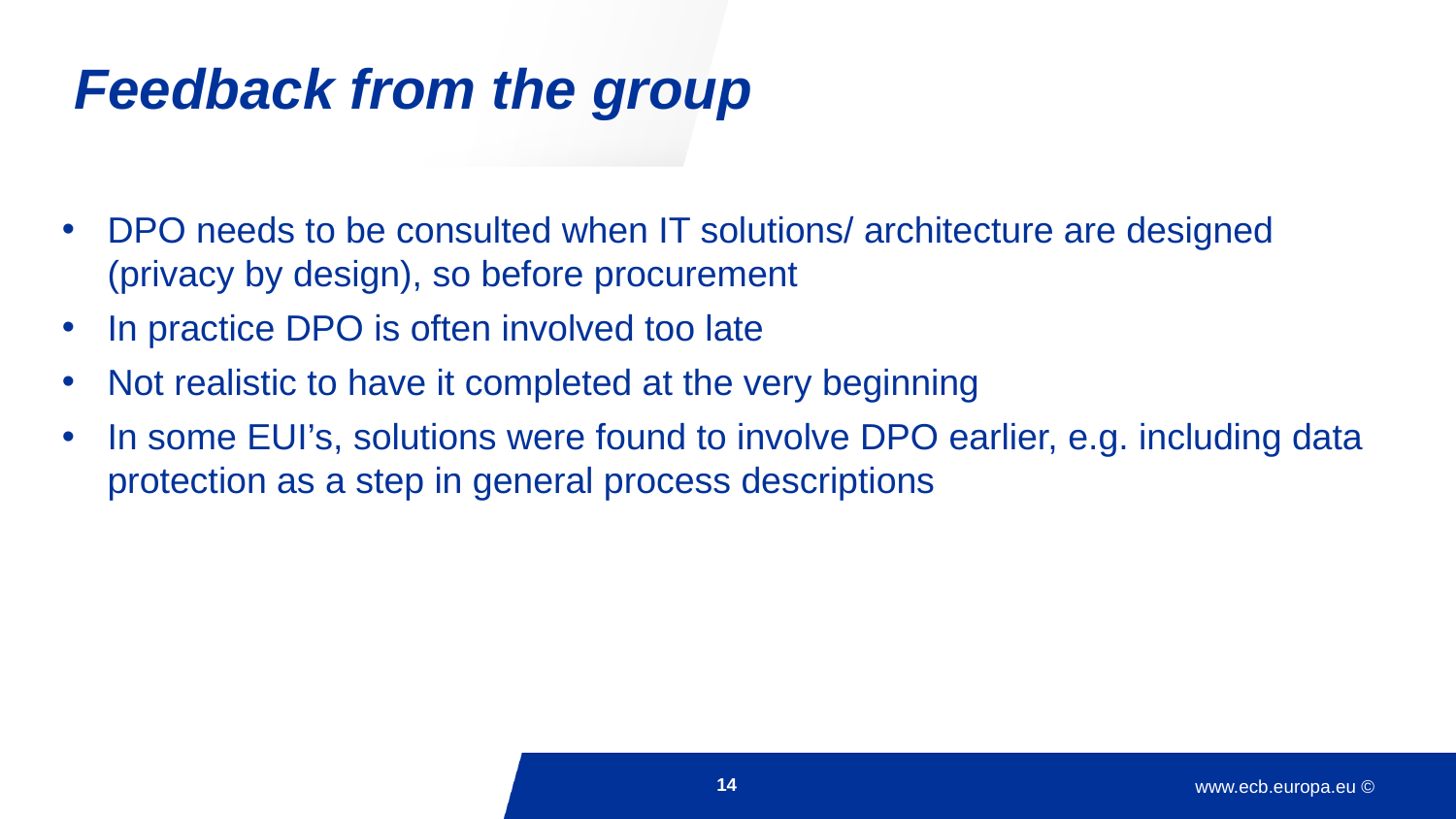

# Feedback from the group

DPO needs to be consulted when IT solutions/ architecture are designed (privacy by design), so before procurement
In practice DPO is often involved too late
Not realistic to have it completed at the very beginning
In some EUI’s, solutions were found to involve DPO earlier, e.g. including data protection as a step in general process descriptions
14